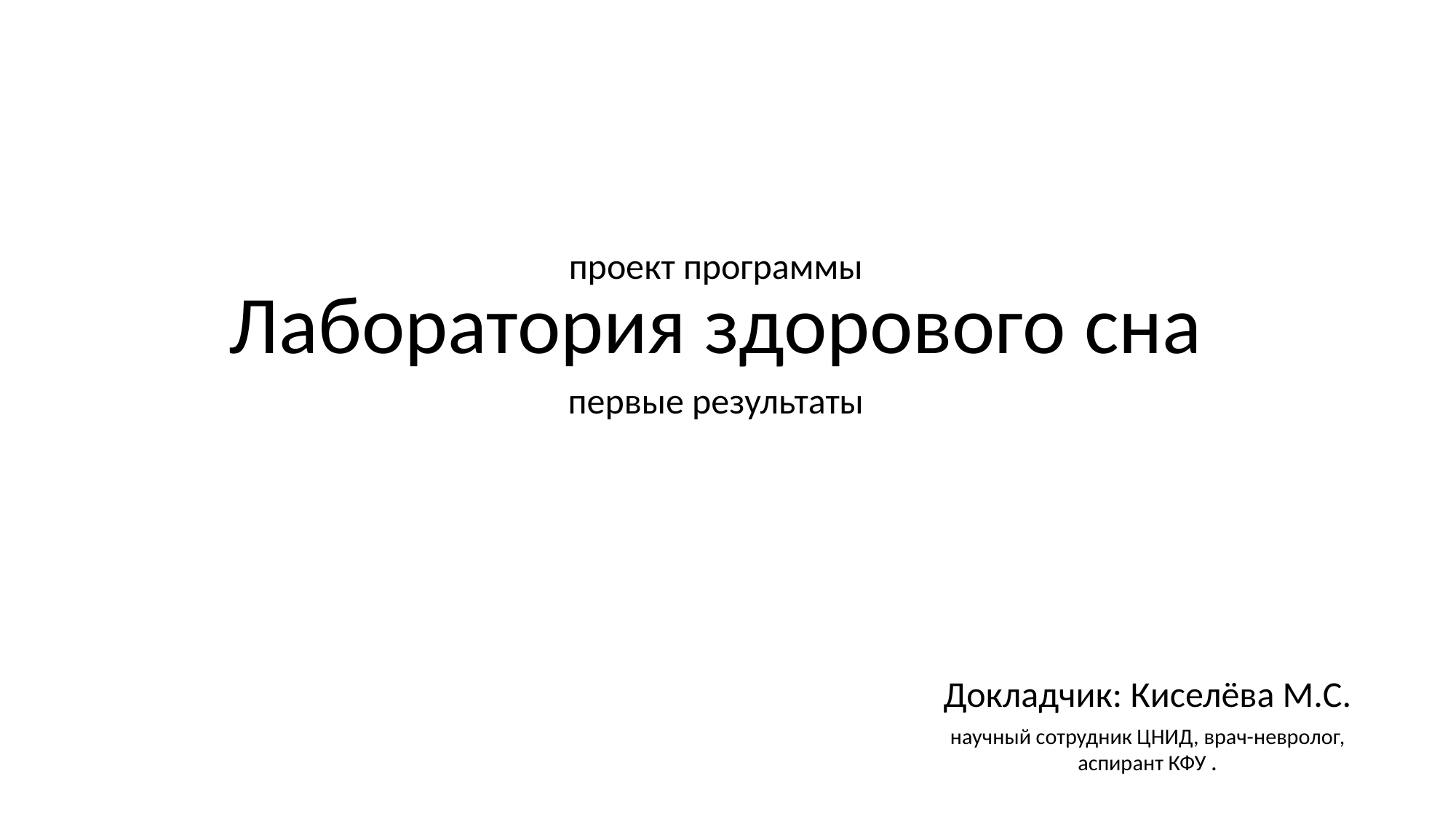

# Лаборатория здорового сна
проект программы
первые результаты
Докладчик: Киселёва М.С.
научный сотрудник ЦНИД, врач-невролог, аспирант КФУ .